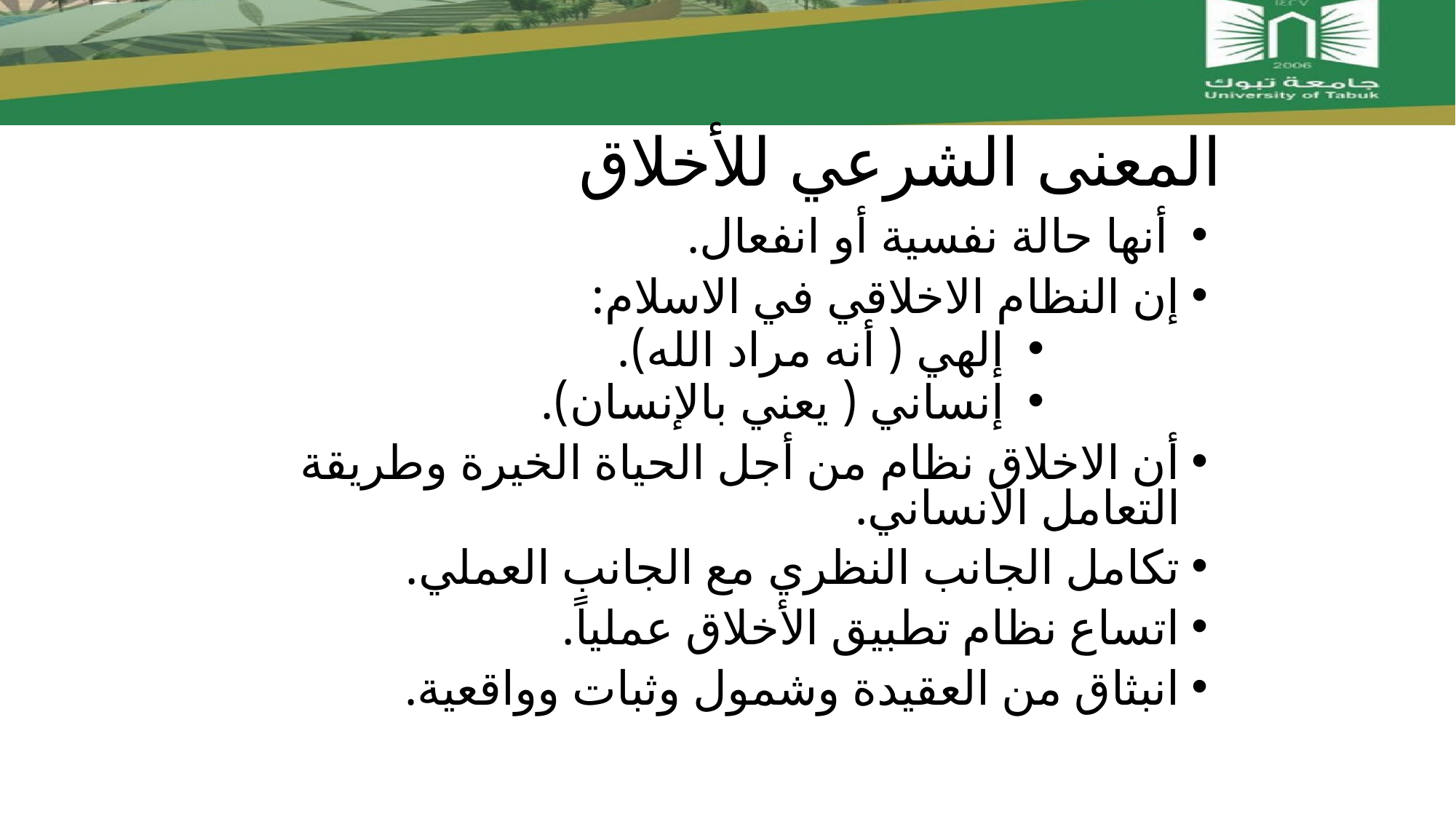

# المعنى الشرعي للأخلاق
 أنها حالة نفسية أو انفعال.
إن النظام الاخلاقي في الاسلام:
 إلهي ( أنه مراد الله).
 إنساني ( يعني بالإنسان).
أن الاخلاق نظام من أجل الحياة الخيرة وطريقة التعامل الانساني.
تكامل الجانب النظري مع الجانب العملي.
اتساع نظام تطبيق الأخلاق عملياً.
انبثاق من العقيدة وشمول وثبات وواقعية.